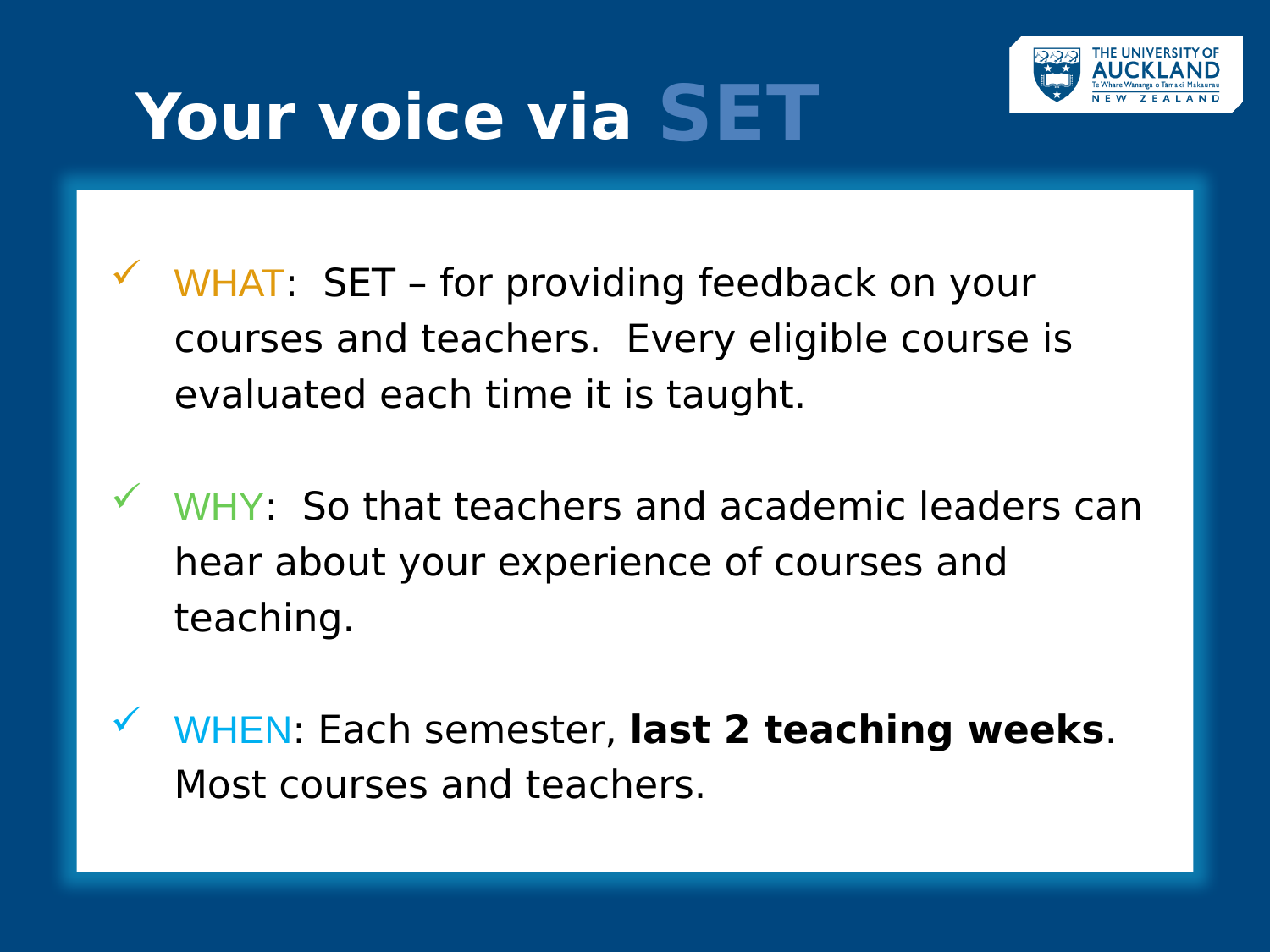

SET
Your voice via

WHAT:  SET – for providing feedback on your courses and teachers.  Every eligible course is evaluated each time it is taught.

WHY:  So that teachers and academic leaders can hear about your experience of courses and teaching.

WHEN: Each semester, last 2 teaching weeks. Most courses and teachers.